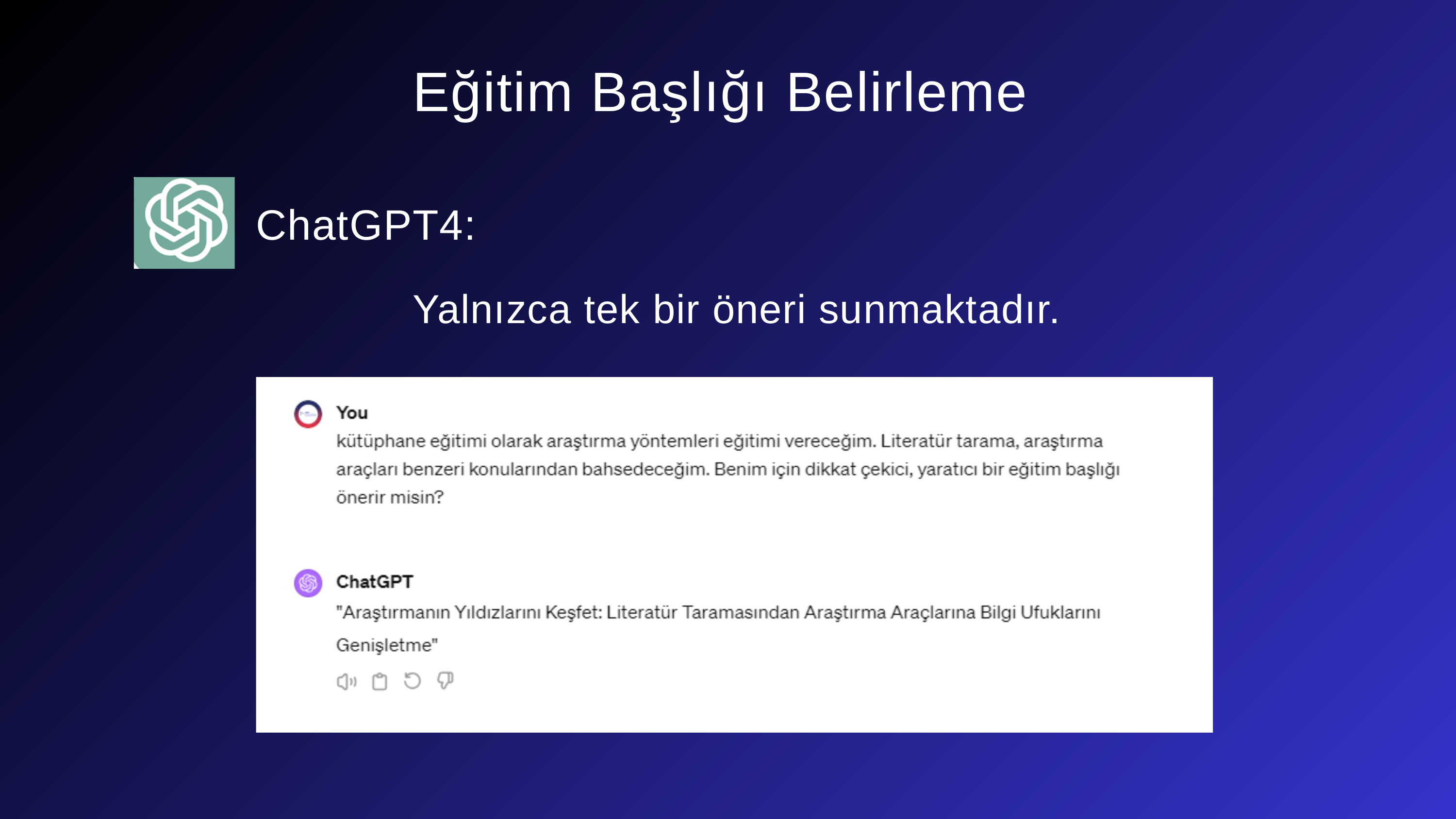

Eğitim Başlığı Belirleme

ChatGPT4:
Yalnızca tek bir öneri sunmaktadır.